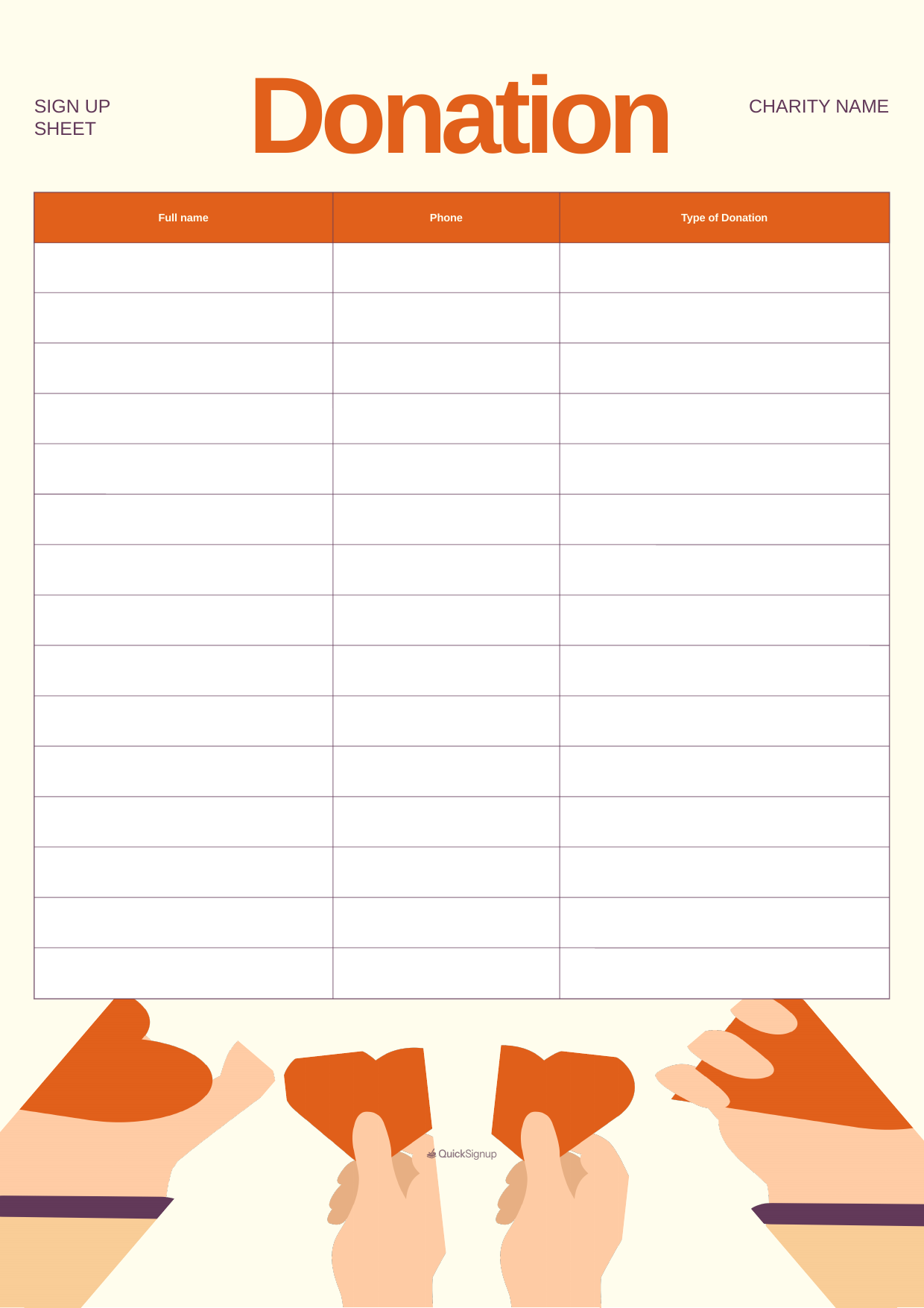

Donation
SIGN UP SHEET
CHARITY NAME
Full name
Phone
Type of Donation